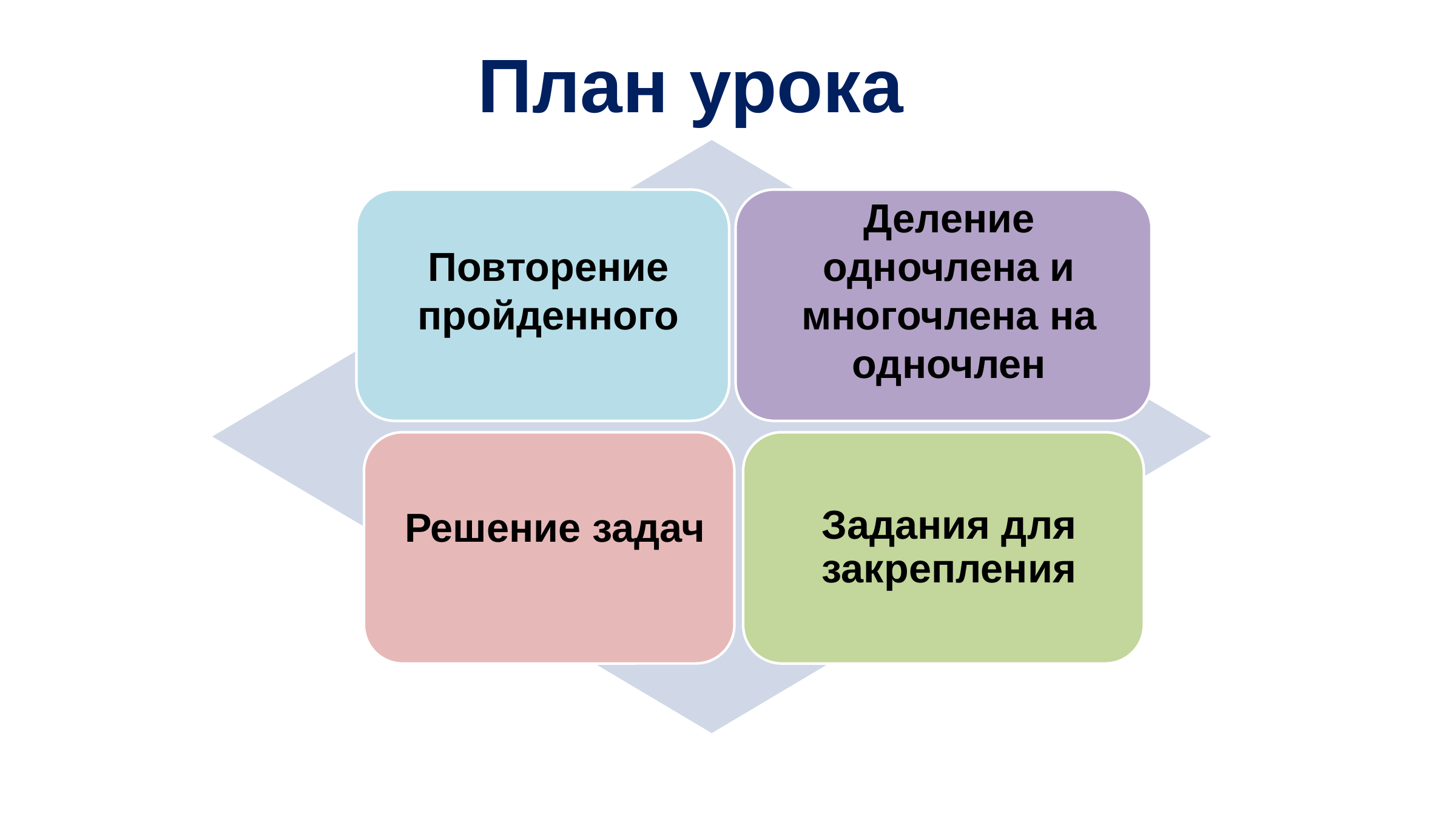

План урока
Повторение пройденного

Деление одночлена и многочлена на одночлен

Решение задач

Задания для закрепления